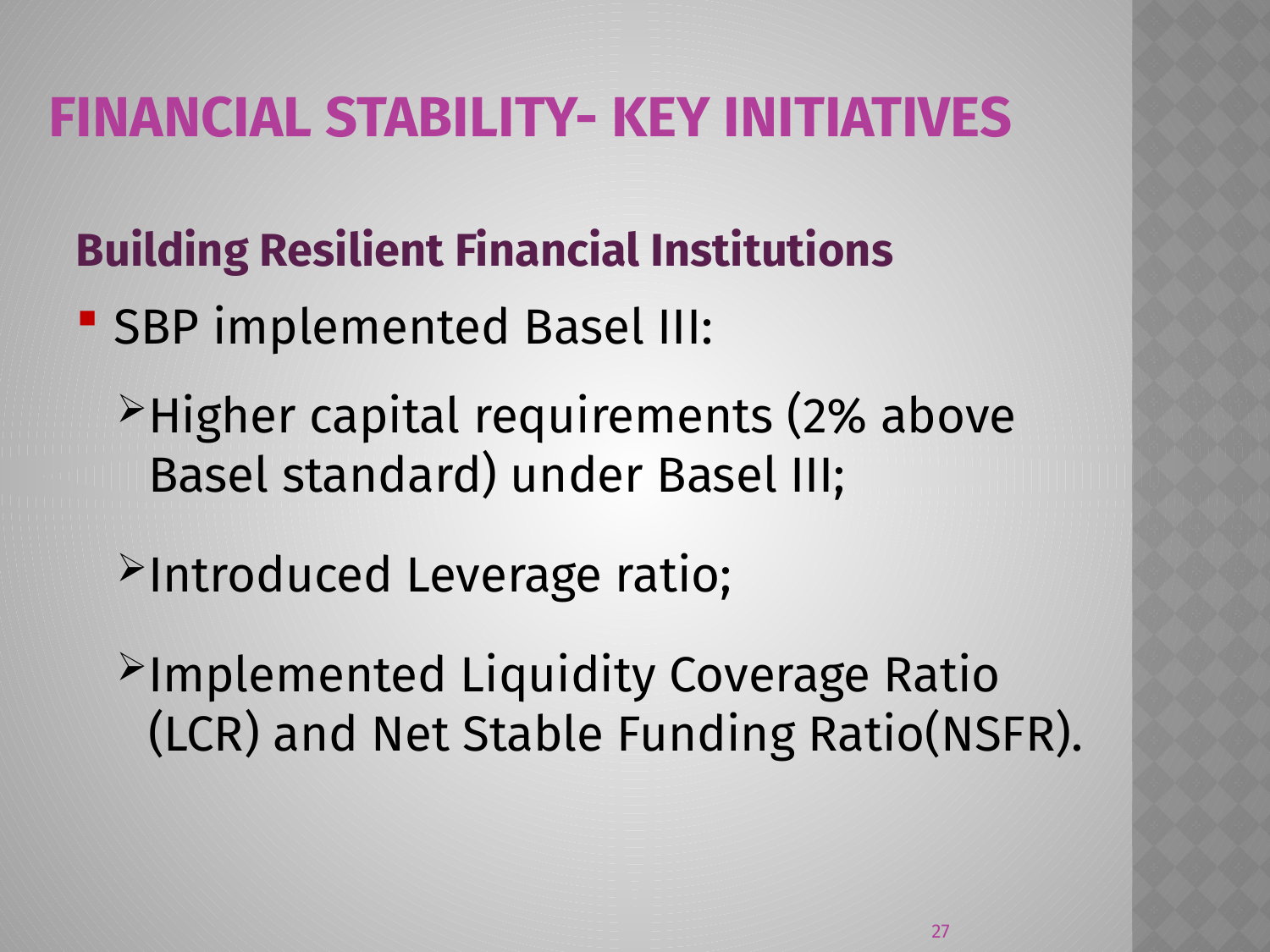

#
Financial Stability- Key initiatives
Building Resilient Financial Institutions
SBP implemented Basel III:
Higher capital requirements (2% above Basel standard) under Basel III;
Introduced Leverage ratio;
Implemented Liquidity Coverage Ratio (LCR) and Net Stable Funding Ratio(NSFR).
27